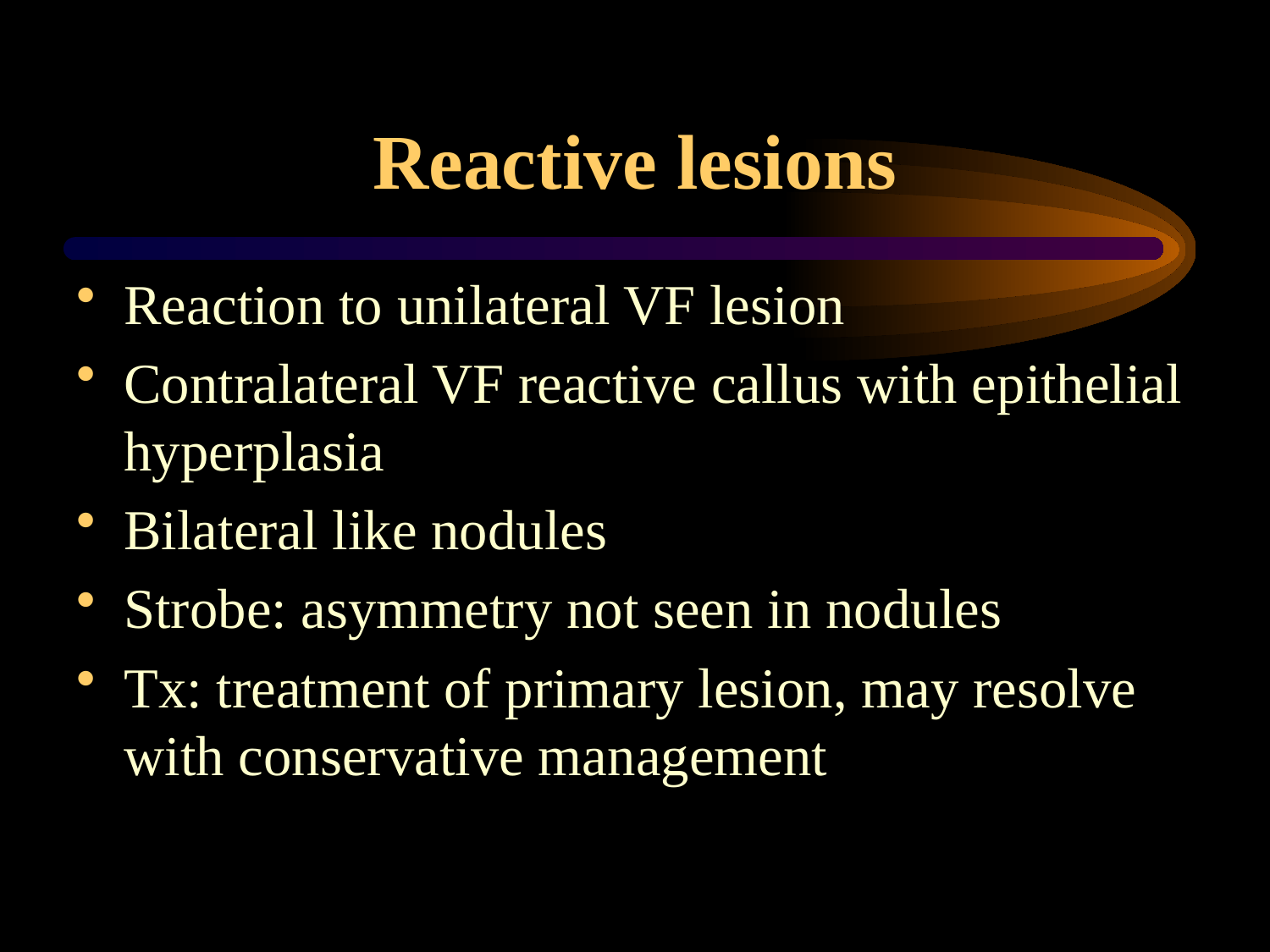

# Reactive lesions
Reaction to unilateral VF lesion
Contralateral VF reactive callus with epithelial hyperplasia
Bilateral like nodules
Strobe: asymmetry not seen in nodules
Tx: treatment of primary lesion, may resolve with conservative management